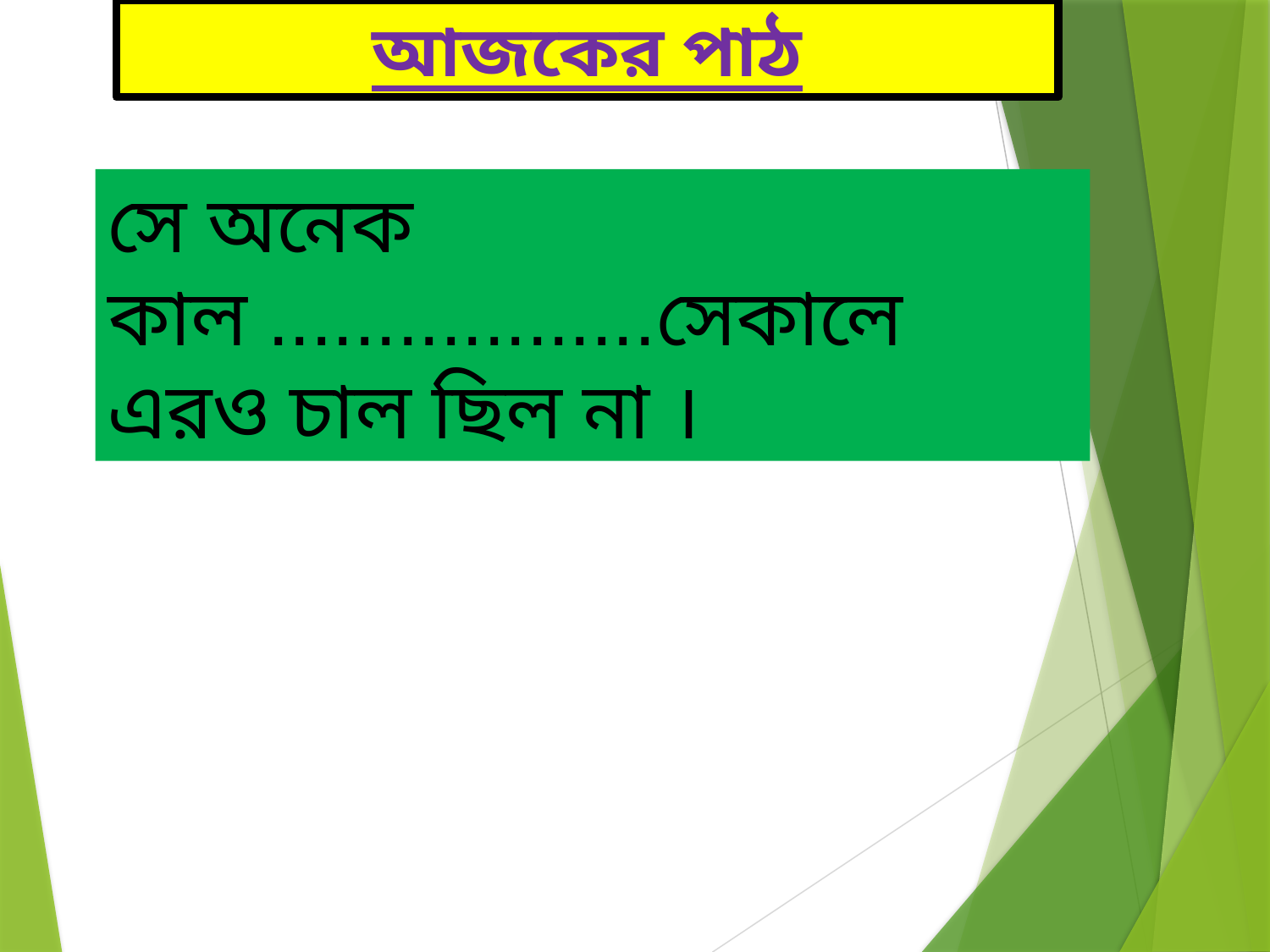

আজকের পাঠ
সে অনেক কাল ..................সেকালে  এরও চাল ছিল না ।